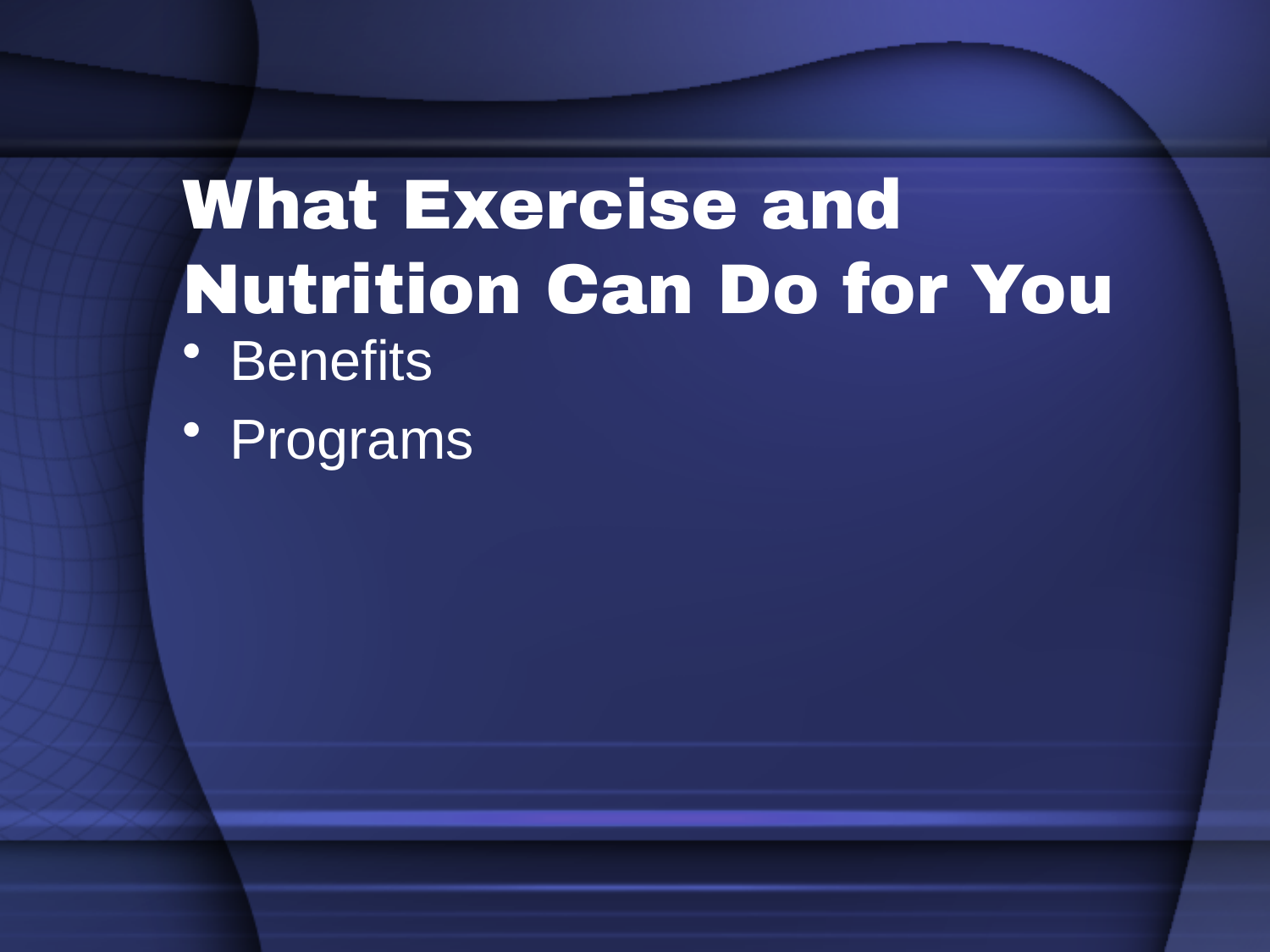

# What Exercise and Nutrition Can Do for You
Benefits
Programs